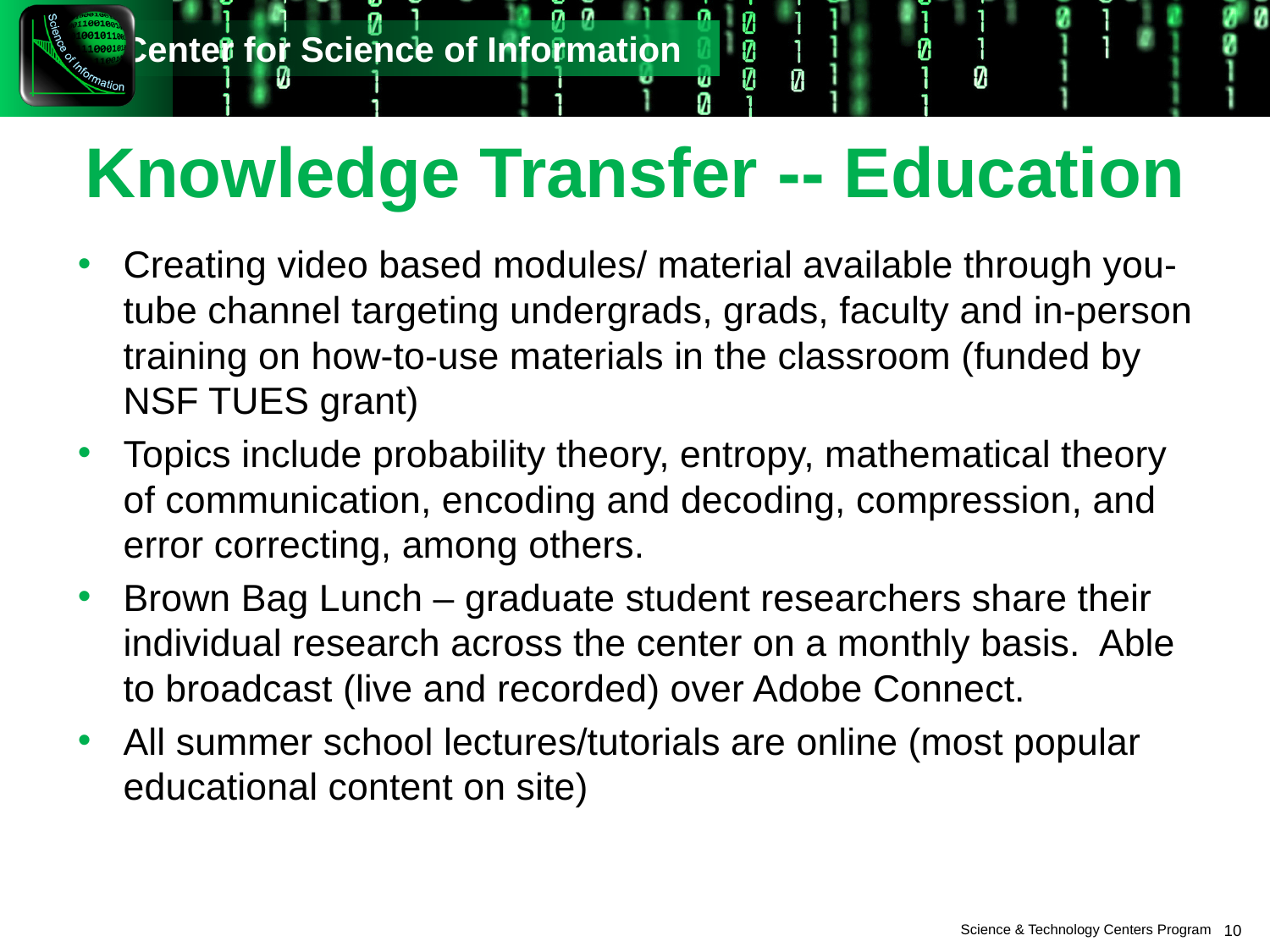

# Knowledge Transfer -- Education
Creating video based modules/ material available through you-tube channel targeting undergrads, grads, faculty and in-person training on how-to-use materials in the classroom (funded by NSF TUES grant)
Topics include probability theory, entropy, mathematical theory of communication, encoding and decoding, compression, and error correcting, among others.
Brown Bag Lunch – graduate student researchers share their individual research across the center on a monthly basis.  Able to broadcast (live and recorded) over Adobe Connect.
All summer school lectures/tutorials are online (most popular educational content on site)

10